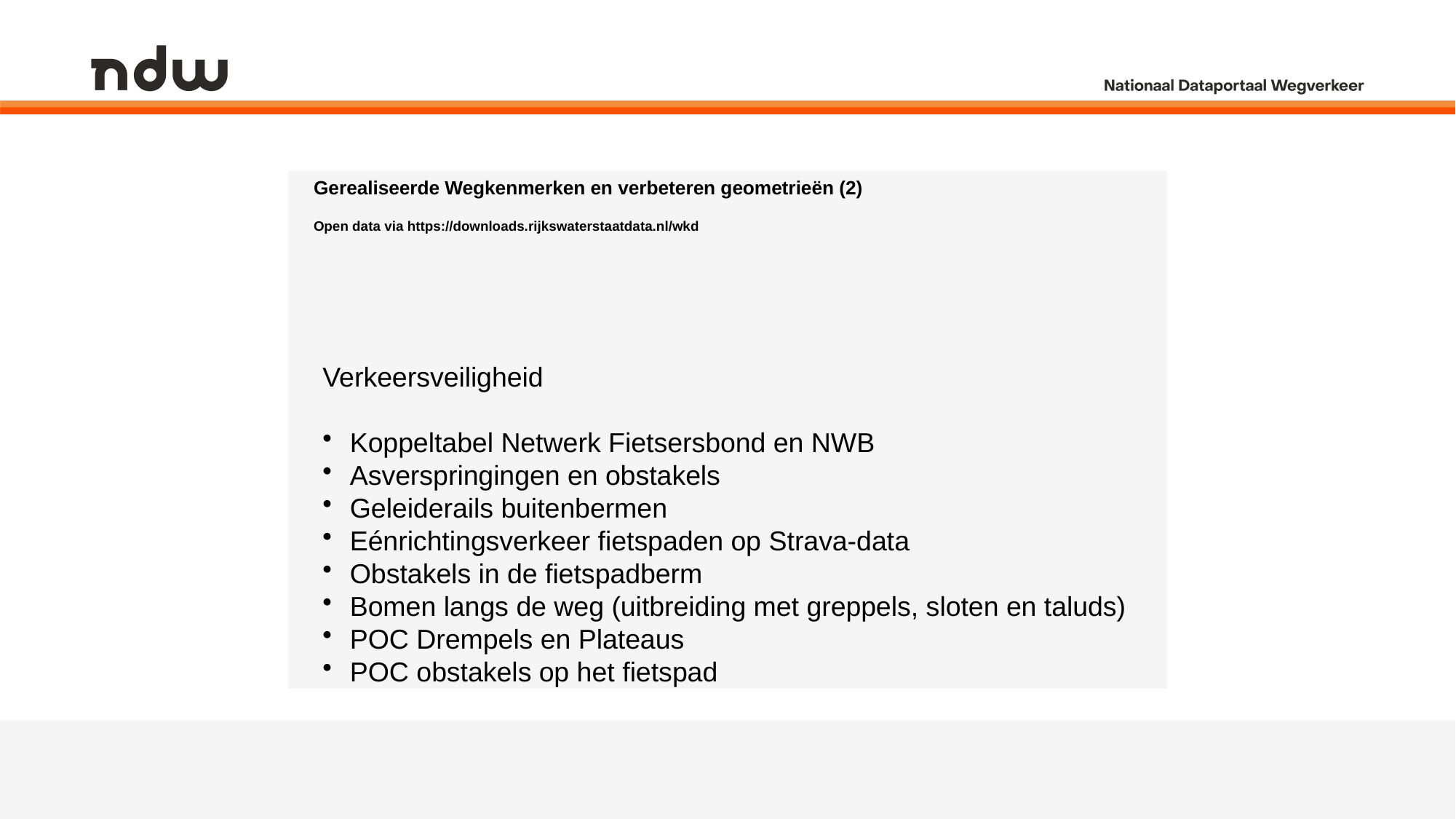

# Gerealiseerde Wegkenmerken en verbeteren geometrieën (2) Open data via https://downloads.rijkswaterstaatdata.nl/wkd
Verkeersveiligheid

Koppeltabel Netwerk Fietsersbond en NWB
Asverspringingen en obstakels
Geleiderails buitenbermen
Eénrichtingsverkeer fietspaden op Strava-data
Obstakels in de fietspadberm
Bomen langs de weg (uitbreiding met greppels, sloten en taluds)
POC Drempels en Plateaus
POC obstakels op het fietspad